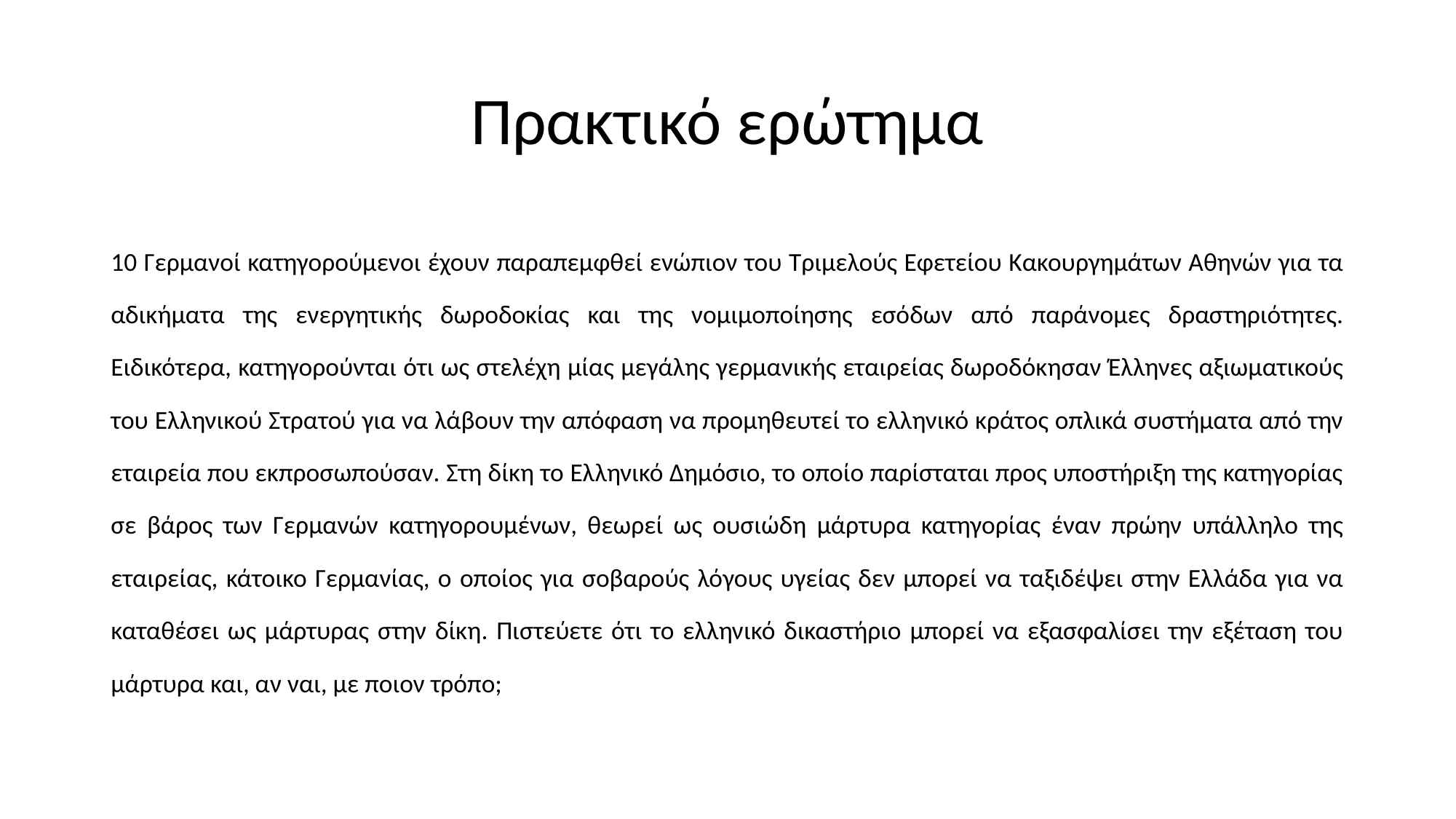

# Πρακτικό ερώτημα
10 Γερμανοί κατηγορούμενοι έχουν παραπεμφθεί ενώπιον του Τριμελούς Εφετείου Κακουργημάτων Αθηνών για τα αδικήματα της ενεργητικής δωροδοκίας και της νομιμοποίησης εσόδων από παράνομες δραστηριότητες. Ειδικότερα, κατηγορούνται ότι ως στελέχη μίας μεγάλης γερμανικής εταιρείας δωροδόκησαν Έλληνες αξιωματικούς του Ελληνικού Στρατού για να λάβουν την απόφαση να προμηθευτεί το ελληνικό κράτος οπλικά συστήματα από την εταιρεία που εκπροσωπούσαν. Στη δίκη το Ελληνικό Δημόσιο, το οποίο παρίσταται προς υποστήριξη της κατηγορίας σε βάρος των Γερμανών κατηγορουμένων, θεωρεί ως ουσιώδη μάρτυρα κατηγορίας έναν πρώην υπάλληλο της εταιρείας, κάτοικο Γερμανίας, ο οποίος για σοβαρούς λόγους υγείας δεν μπορεί να ταξιδέψει στην Ελλάδα για να καταθέσει ως μάρτυρας στην δίκη. Πιστεύετε ότι το ελληνικό δικαστήριο μπορεί να εξασφαλίσει την εξέταση του μάρτυρα και, αν ναι, με ποιον τρόπο;